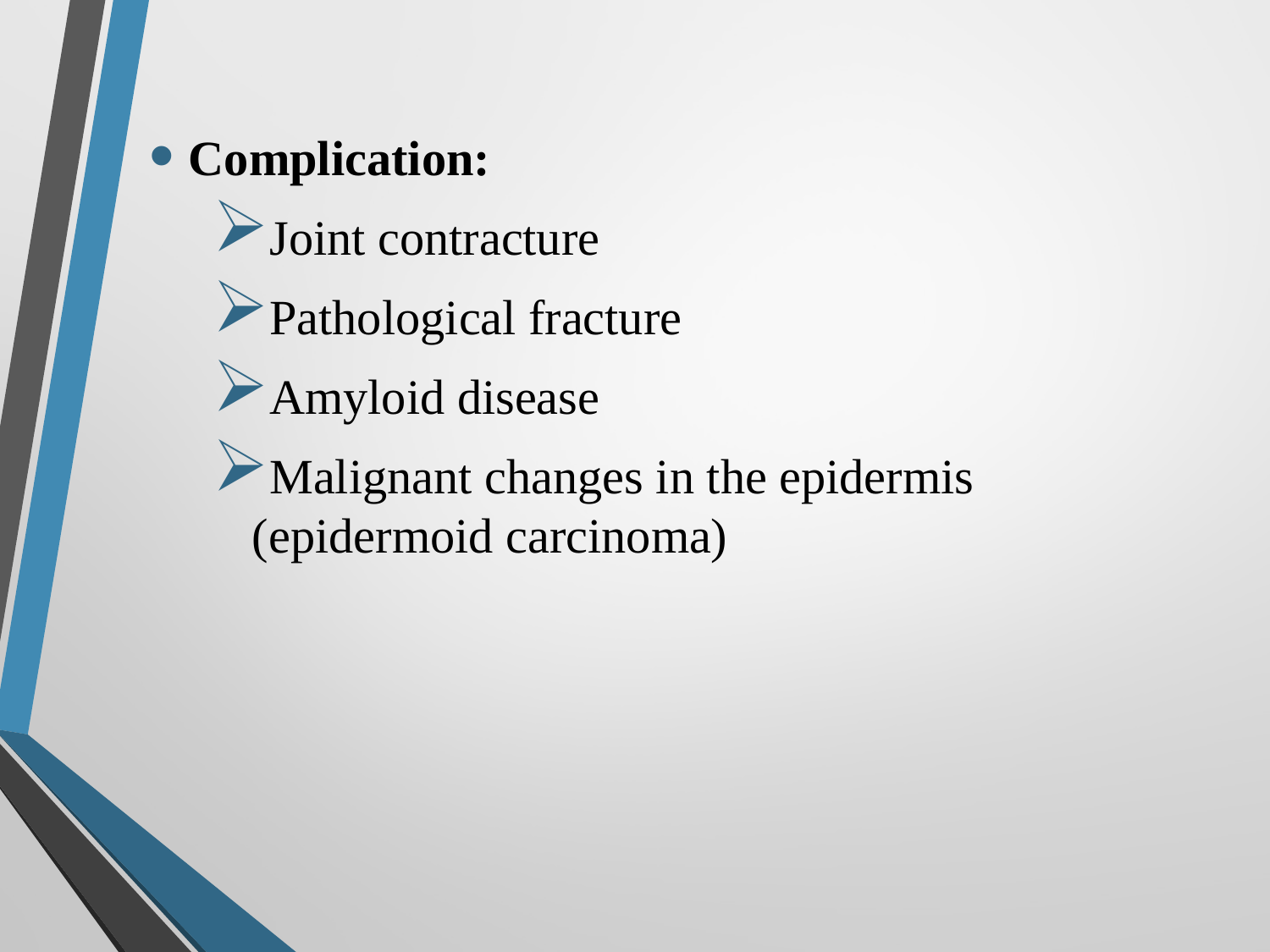

Complication:
Joint contracture
Pathological fracture
Amyloid disease
Malignant changes in the epidermis (epidermoid carcinoma)